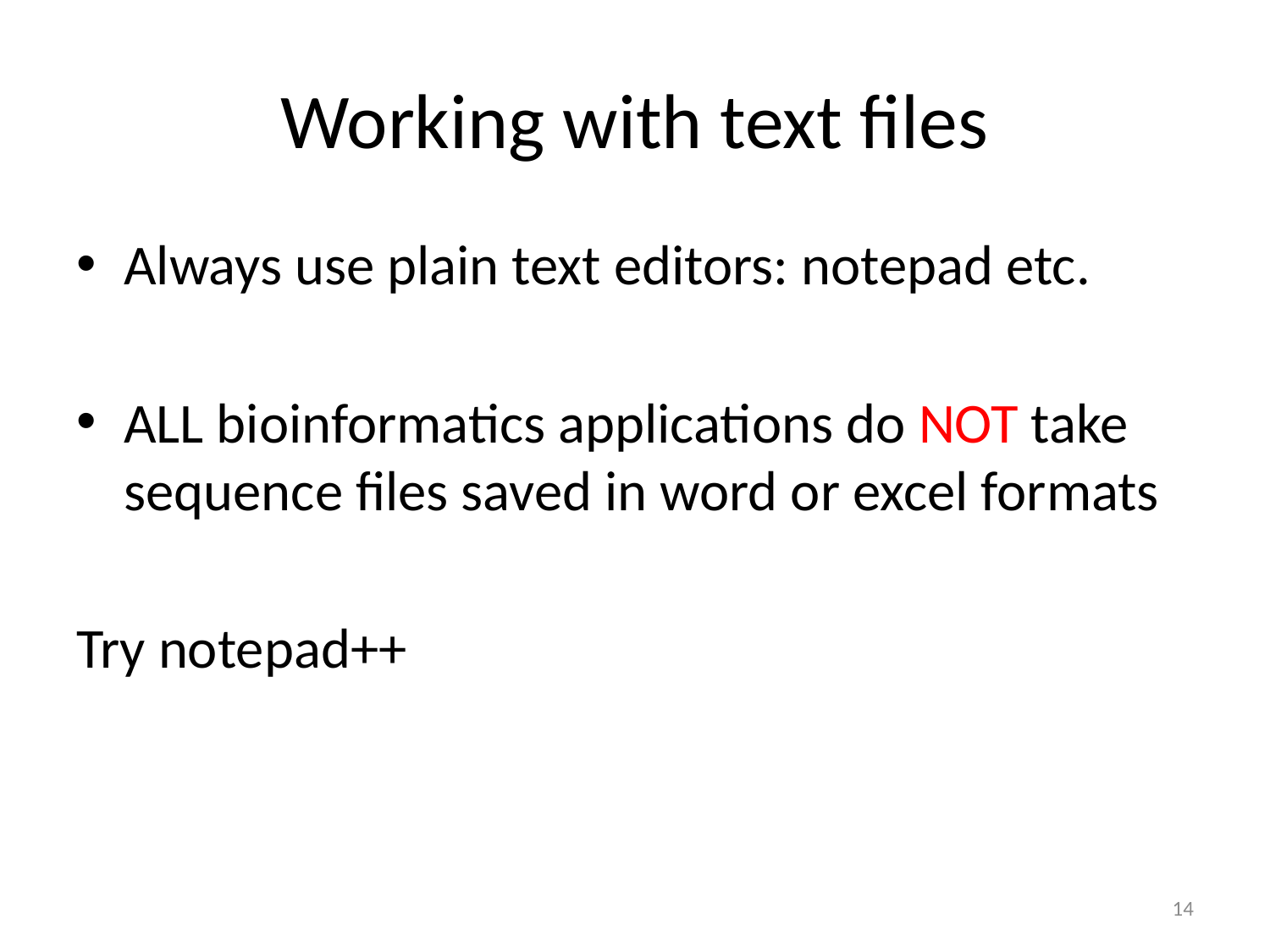

# Working with text files
Always use plain text editors: notepad etc.

ALL bioinformatics applications do NOT take sequence files saved in word or excel formats

Try notepad++

14